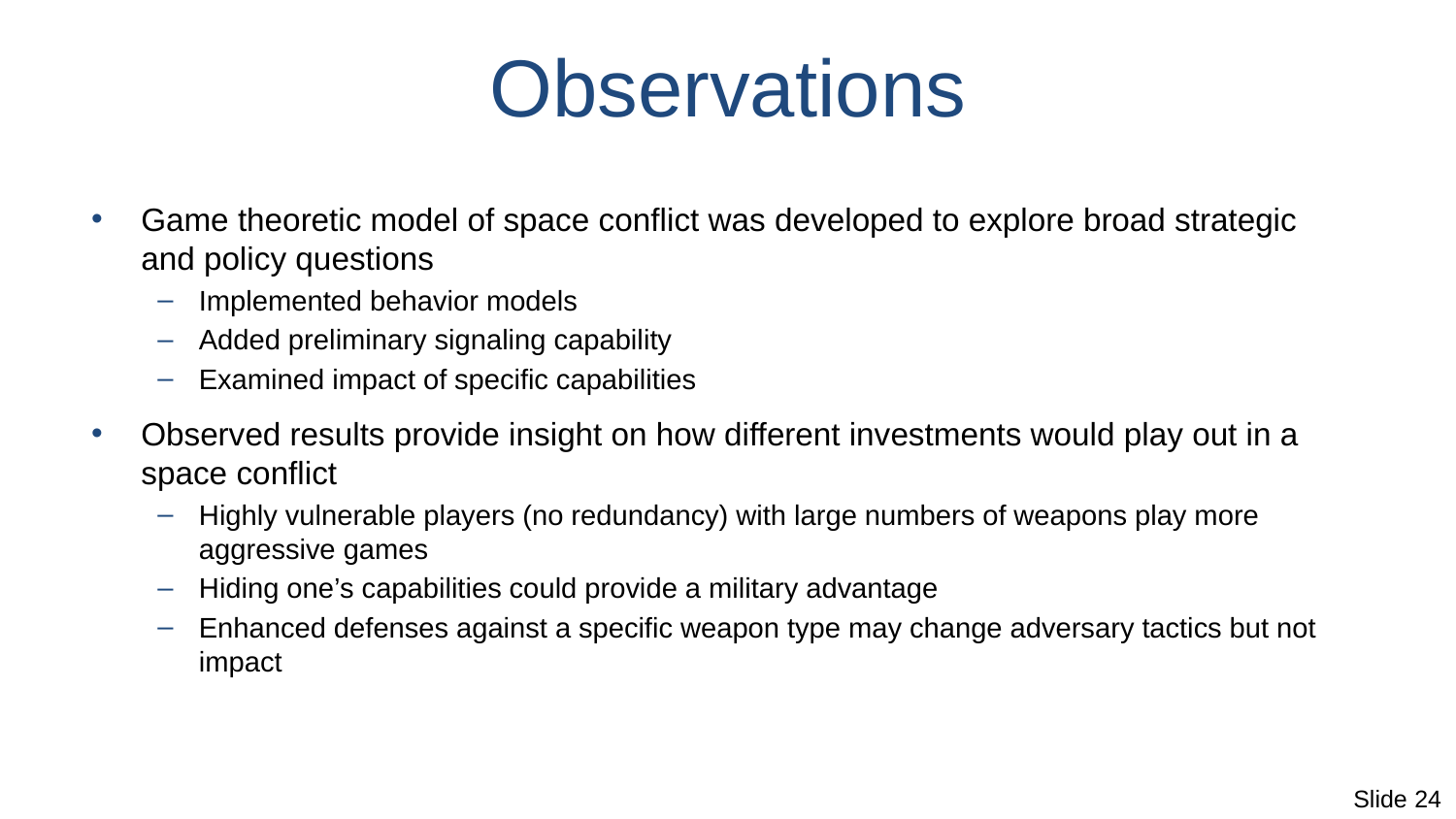

# Observations
Game theoretic model of space conflict was developed to explore broad strategic and policy questions
Implemented behavior models
Added preliminary signaling capability
Examined impact of specific capabilities
Observed results provide insight on how different investments would play out in a space conflict
Highly vulnerable players (no redundancy) with large numbers of weapons play more aggressive games
Hiding one’s capabilities could provide a military advantage
Enhanced defenses against a specific weapon type may change adversary tactics but not impact